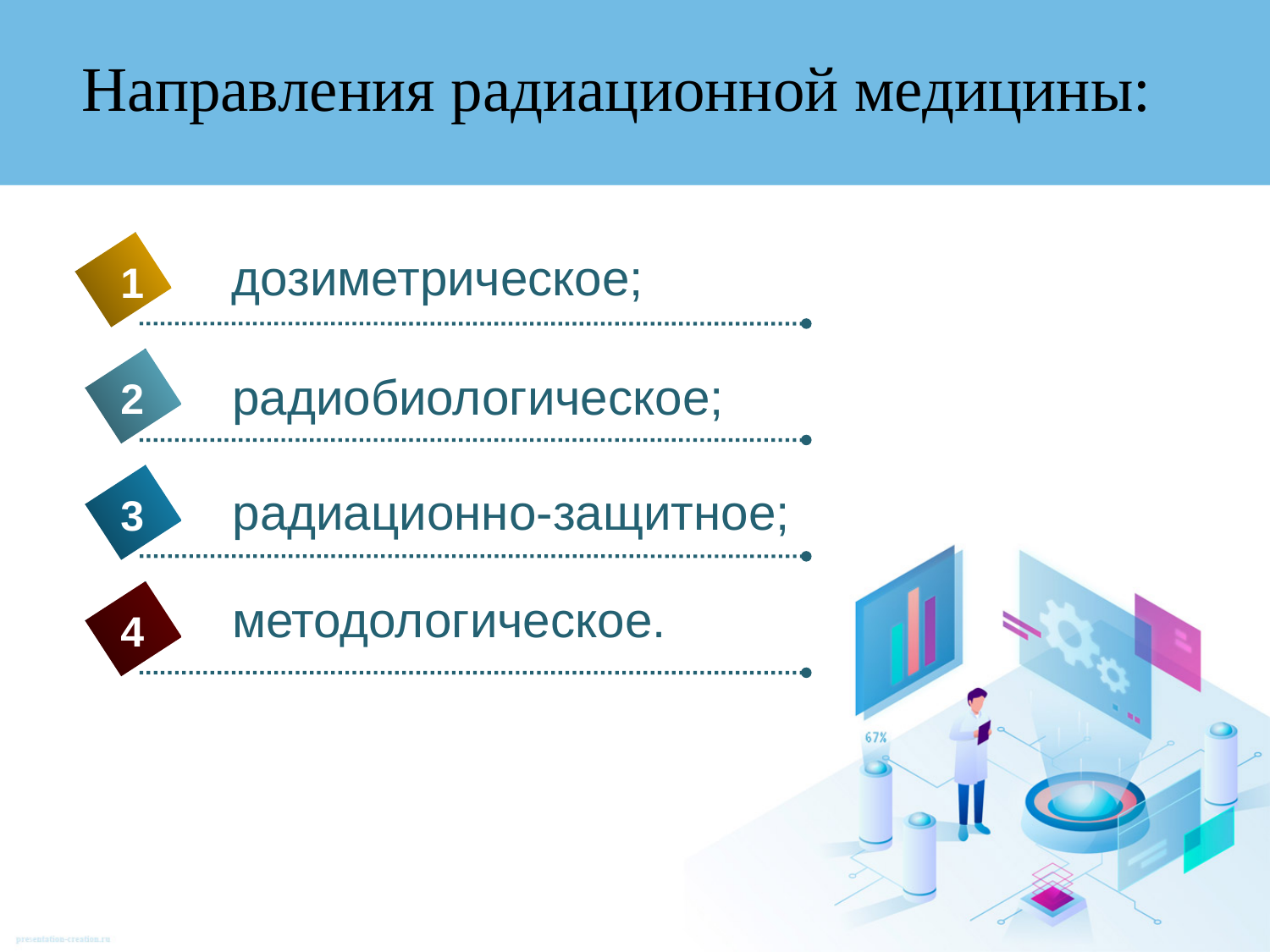

Направления радиационной медицины:
дозиметрическое;

1

радиобиологическое;

2

радиационно-защитное;

3

методологическое.

4

5